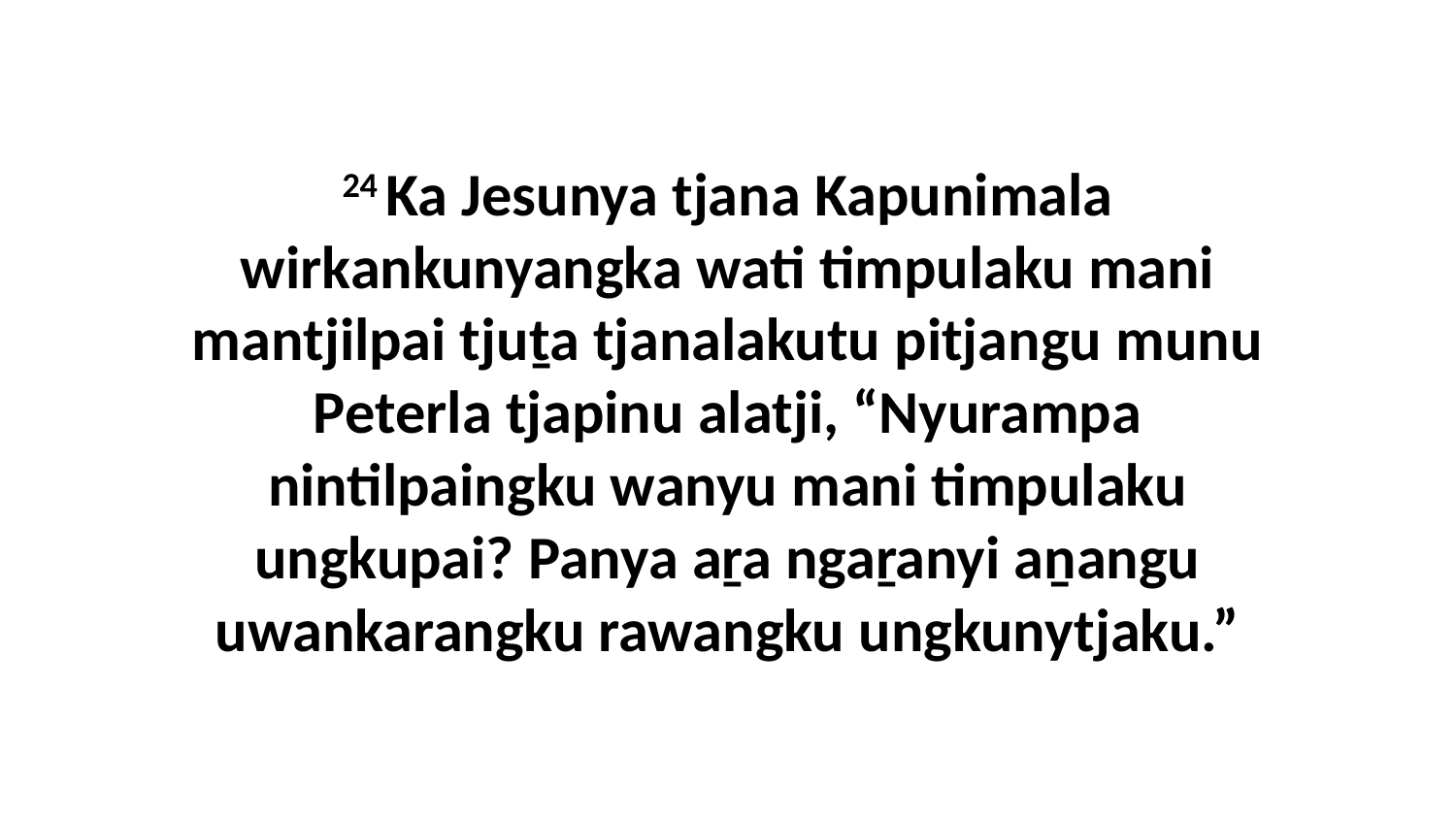

24 Ka Jesunya tjana Kapunimala wirkankunyangka wati timpulaku mani mantjilpai tjuṯa tjanalakutu pitjangu munu Peterla tjapinu alatji, “Nyurampa nintilpaingku wanyu mani timpulaku ungkupai? Panya aṟa ngaṟanyi aṉangu uwankarangku rawangku ungkunytjaku.”